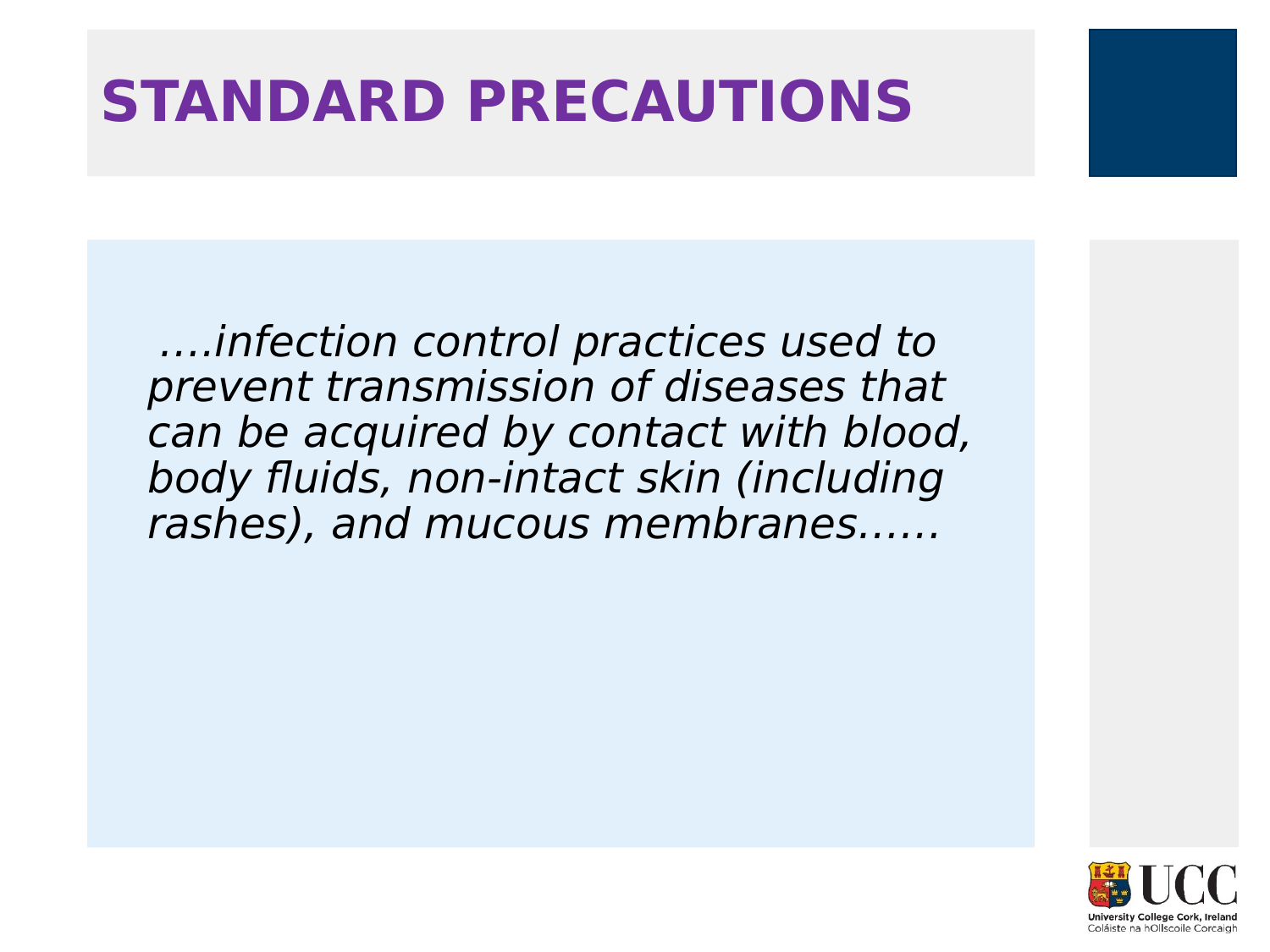

# STANDARD PRECAUTIONS

    ….infection control practices used to prevent transmission of diseases that can be acquired by contact with blood, body fluids, non-intact skin (including rashes), and mucous membranes……